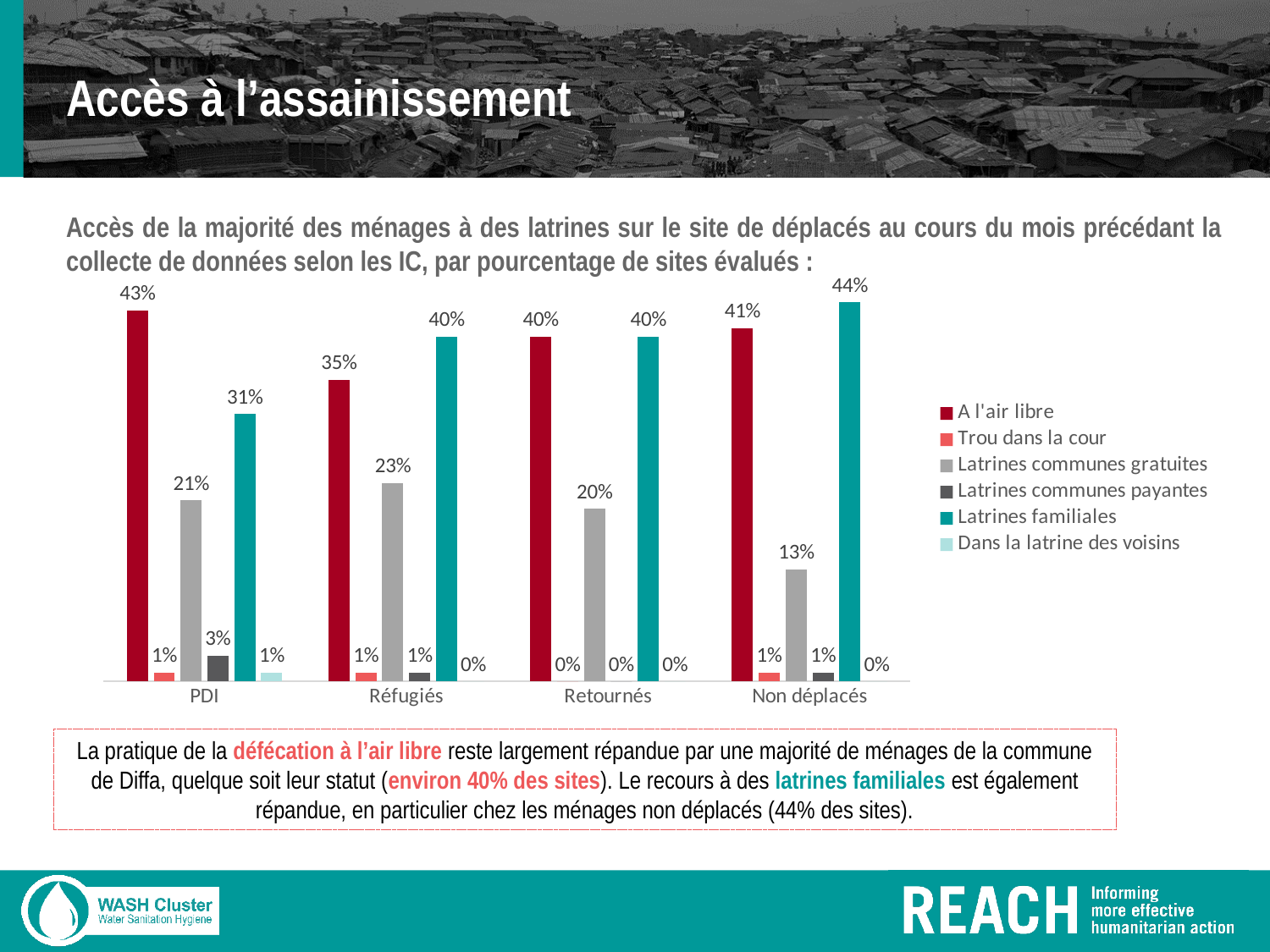

# Accès à l’assainissement
Accès de la majorité des ménages à des latrines sur le site de déplacés au cours du mois précédant la collecte de données selon les IC, par pourcentage de sites évalués :

### Chart

| Category | A l'air libre | Trou dans la cour | Latrines communes gratuites | Latrines communes payantes | Latrines familiales | Dans la latrine des voisins |
|---|---|---|---|---|---|---|
| PDI | 0.43 | 0.01 | 0.21 | 0.03 | 0.31 | 0.01 |
| Réfugiés | 0.35 | 0.01 | 0.23 | 0.01 | 0.4 | 0.0 |
| Retournés | 0.4 | 0.0 | 0.2 | 0.0 | 0.4 | 0.0 |
| Non déplacés | 0.41 | 0.01 | 0.13 | 0.01 | 0.44 | 0.0 |
La pratique de la défécation à l’air libre reste largement répandue par une majorité de ménages de la commune de Diffa, quelque soit leur statut (environ 40% des sites). Le recours à des latrines familiales est également répandue, en particulier chez les ménages non déplacés (44% des sites).